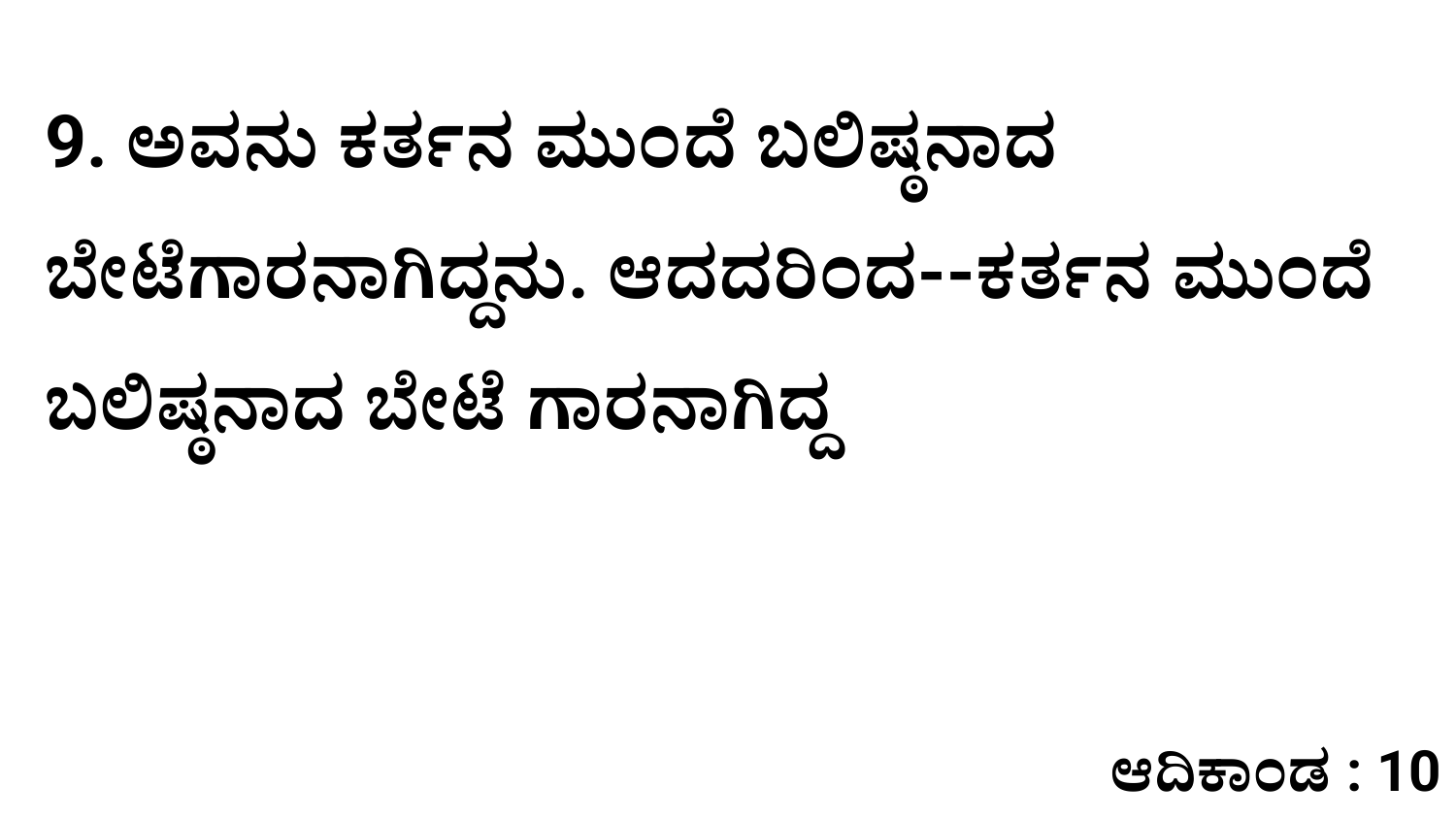

9. ಅವನು ಕರ್ತನ ಮುಂದೆ ಬಲಿಷ್ಠನಾದ ಬೇಟೆಗಾರನಾಗಿದ್ದನು. ಆದದರಿಂದ--ಕರ್ತನ ಮುಂದೆ ಬಲಿಷ್ಠನಾದ ಬೇಟೆ ಗಾರನಾಗಿದ್ದ
ಆದಿಕಾಂಡ : 10